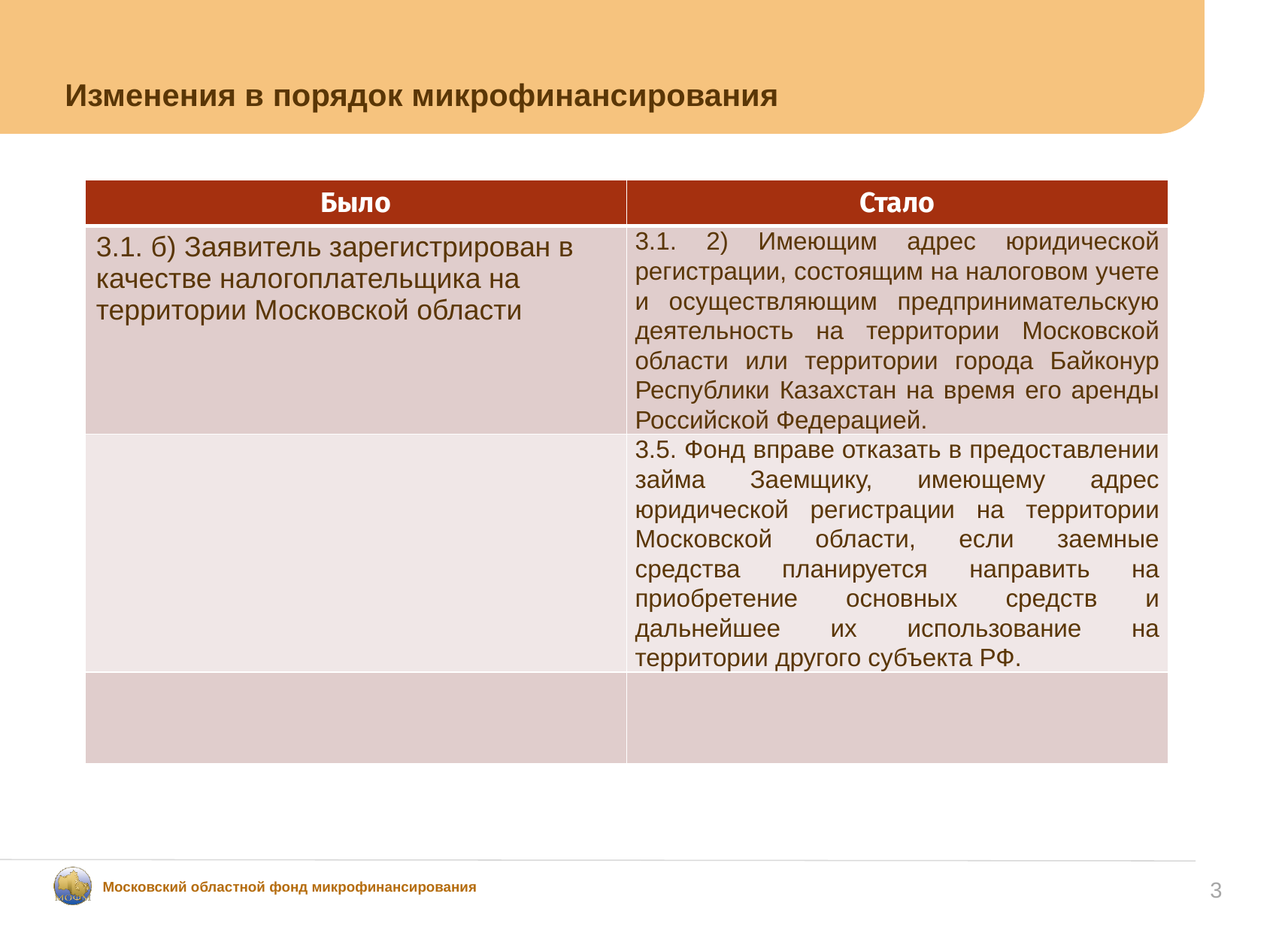

# Изменения в порядок микрофинансирования
| Было | Стало |
| --- | --- |
| 3.1. б) Заявитель зарегистрирован в качестве налогоплательщика на территории Московской области | 3.1. 2) Имеющим адрес юридической регистрации, состоящим на налоговом учете и осуществляющим предпринимательскую деятельность на территории Московской области или территории города Байконур Республики Казахстан на время его аренды Российской Федерацией. |
|  | 3.5. Фонд вправе отказать в предоставлении займа Заемщику, имеющему адрес юридической регистрации на территории Московской области, если заемные средства планируется направить на приобретение основных средств и дальнейшее их использование на территории другого субъекта РФ. |
|  |  |
3